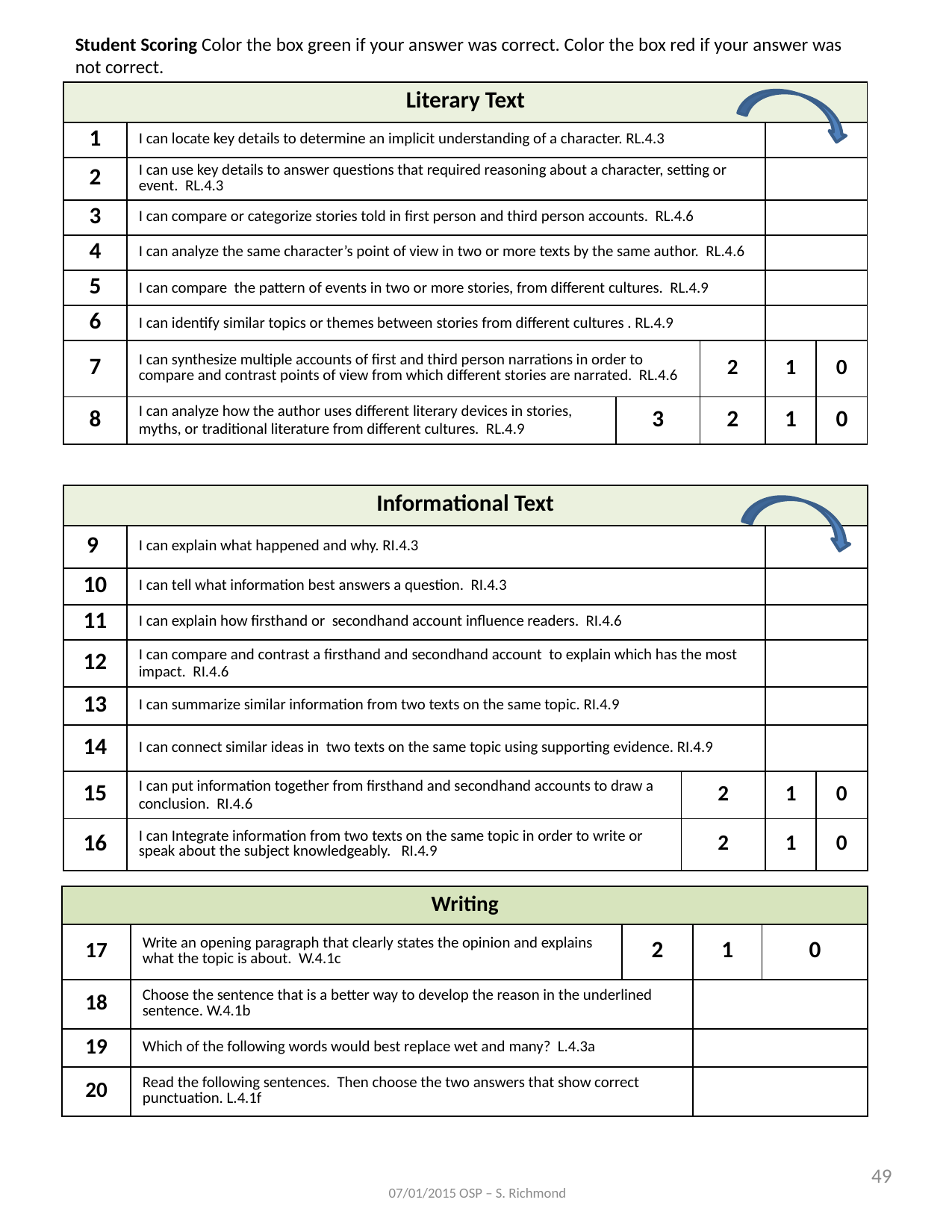

Student Scoring Color the box green if your answer was correct. Color the box red if your answer was not correct.
| Literary Text |  |  |  |  |  |
| --- | --- | --- | --- | --- | --- |
| 1 | I can locate key details to determine an implicit understanding of a character. RL.4.3 |  |  |  |  |
| 2 | I can use key details to answer questions that required reasoning about a character, setting or event. RL.4.3 |  |  |  |  |
| 3 | I can compare or categorize stories told in first person and third person accounts. RL.4.6 |  |  |  |  |
| 4 | I can analyze the same character’s point of view in two or more texts by the same author. RL.4.6 |  |  |  |  |
| 5 | I can compare the pattern of events in two or more stories, from different cultures. RL.4.9 |  |  |  |  |
| 6 | I can identify similar topics or themes between stories from different cultures . RL.4.9 |  |  |  |  |
| 7 | I can synthesize multiple accounts of first and third person narrations in order to compare and contrast points of view from which different stories are narrated. RL.4.6 |  | 2 | 1 | 0 |
| 8 | I can analyze how the author uses different literary devices in stories, myths, or traditional literature from different cultures. RL.4.9 | 3 | 2 | 1 | 0 |

| Informational Text |  |  |  |  |
| --- | --- | --- | --- | --- |
| 9 | I can explain what happened and why. RI.4.3 |  |  |  |
| 10 | I can tell what information best answers a question. RI.4.3 |  |  |  |
| 11 | I can explain how firsthand or secondhand account influence readers. RI.4.6 |  |  |  |
| 12 | I can compare and contrast a firsthand and secondhand account to explain which has the most impact. RI.4.6 |  |  |  |
| 13 | I can summarize similar information from two texts on the same topic. RI.4.9 |  |  |  |
| 14 | I can connect similar ideas in two texts on the same topic using supporting evidence. RI.4.9 |  |  |  |
| 15 | I can put information together from firsthand and secondhand accounts to draw a conclusion. RI.4.6 | 2 | 1 | 0 |
| 16 | I can Integrate information from two texts on the same topic in order to write or speak about the subject knowledgeably. RI.4.9 | 2 | 1 | 0 |

| Writing |  |  |  |  |
| --- | --- | --- | --- | --- |
| 17 | Write an opening paragraph that clearly states the opinion and explains what the topic is about. W.4.1c | 2 | 1 | 0 |
| 18 | Choose the sentence that is a better way to develop the reason in the underlined sentence. W.4.1b |  |  |  |
| 19 | Which of the following words would best replace wet and many? L.4.3a |  |  |  |
| 20 | Read the following sentences. Then choose the two answers that show correct punctuation. L.4.1f |  |  |  |
49